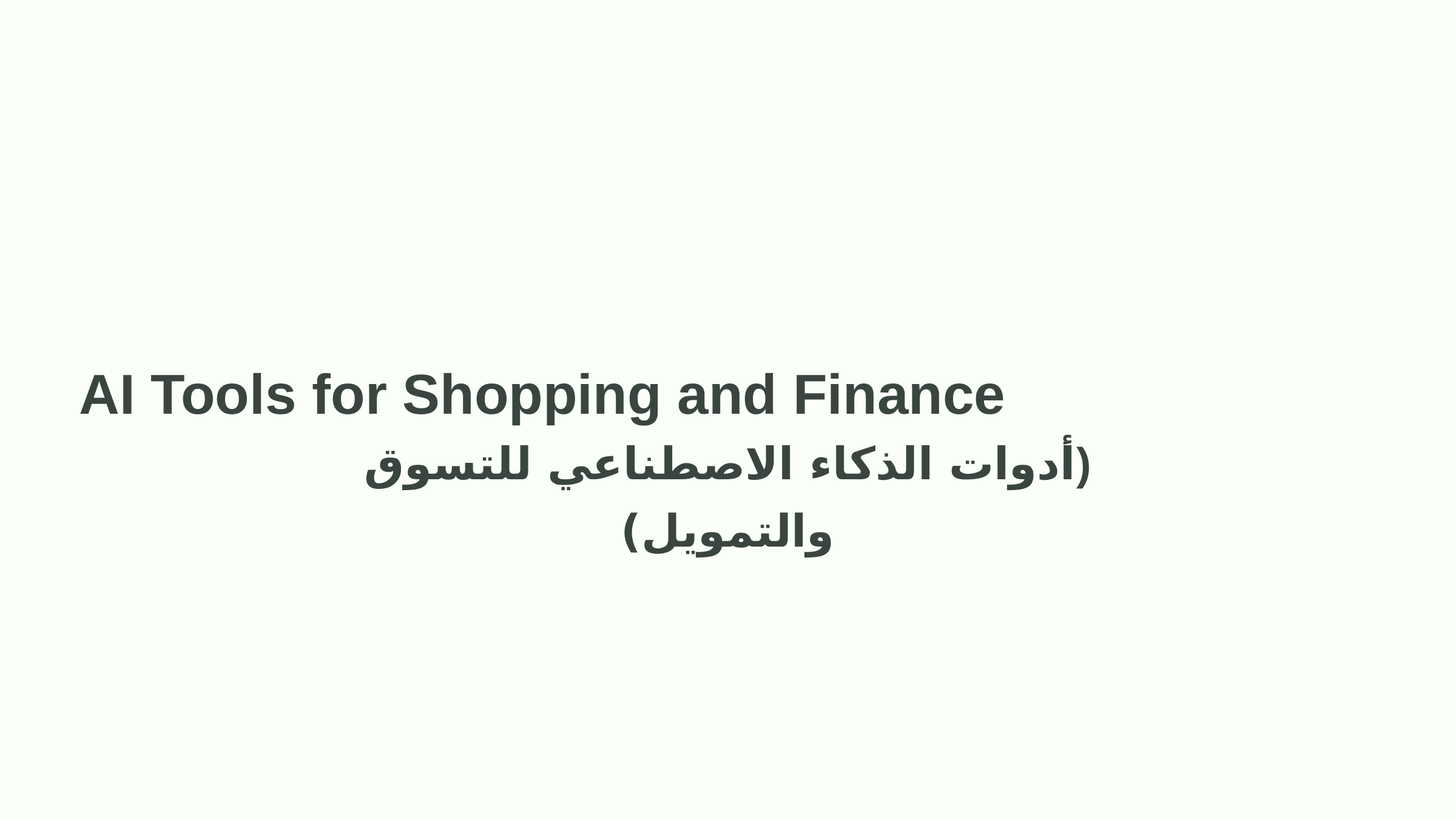

AI Tools for Shopping and Finance
(أدوات الذكاء الاصطناعي للتسوق والتمويل)